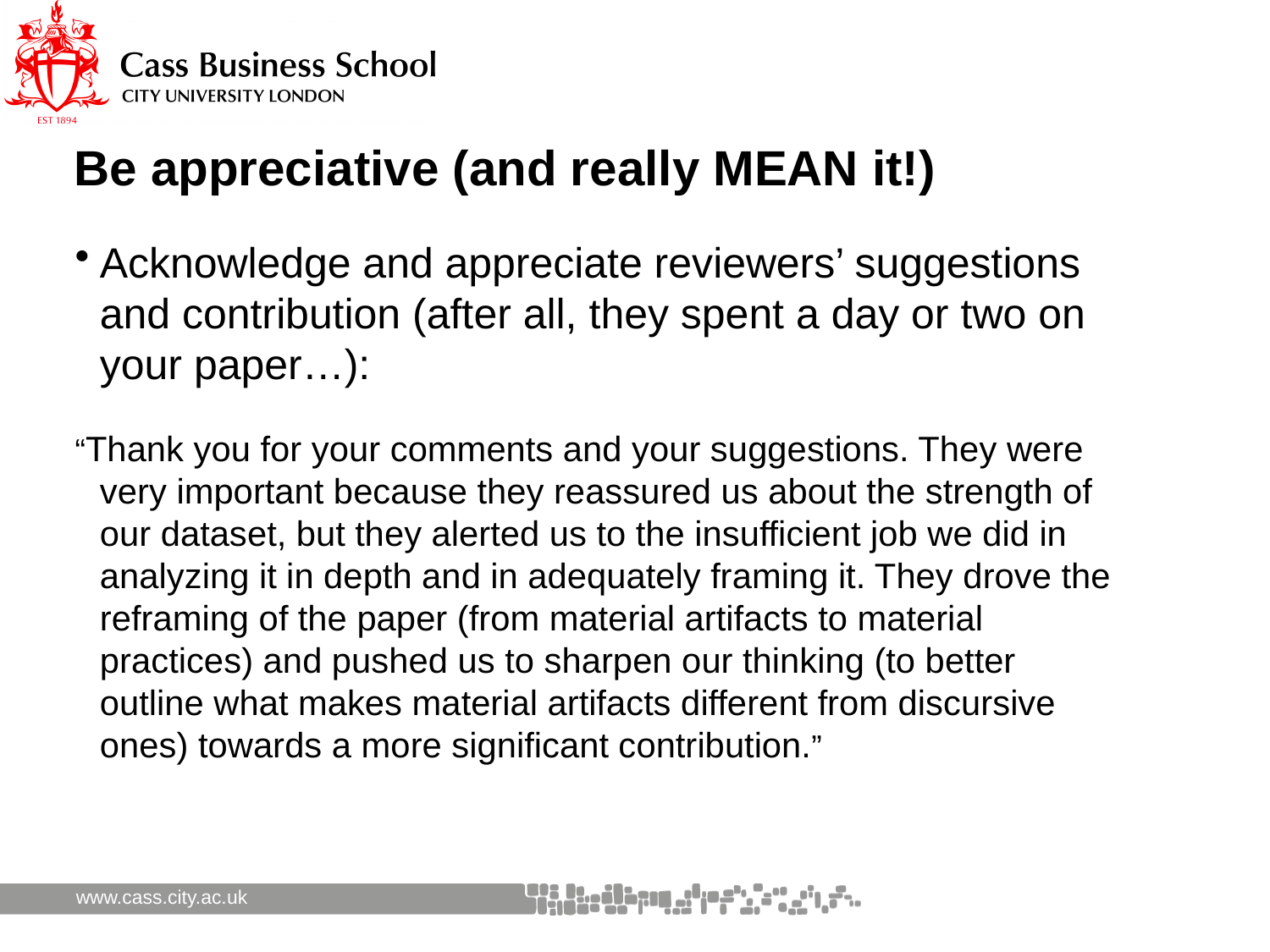

# Be appreciative (and really MEAN it!)
Acknowledge and appreciate reviewers’ suggestions and contribution (after all, they spent a day or two on your paper…):

“Thank you for your comments and your suggestions. They were very important because they reassured us about the strength of our dataset, but they alerted us to the insufficient job we did in analyzing it in depth and in adequately framing it. They drove the reframing of the paper (from material artifacts to material practices) and pushed us to sharpen our thinking (to better outline what makes material artifacts different from discursive ones) towards a more significant contribution.”